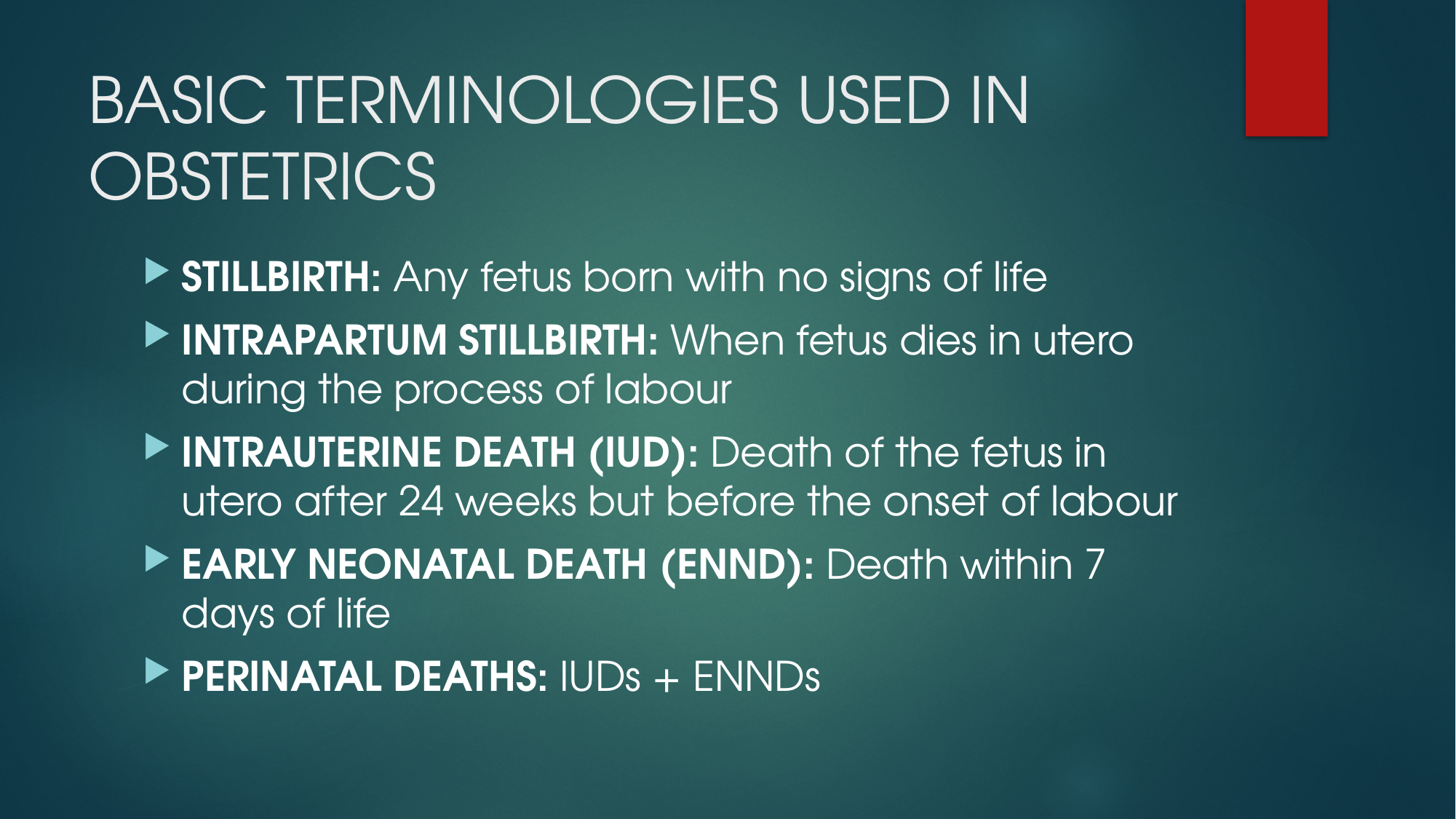

# BASIC TERMINOLOGIES USED IN OBSTETRICS
STILLBIRTH: Any fetus born with no signs of life
INTRAPARTUM STILLBIRTH: When fetus dies in utero during the process of labour
INTRAUTERINE DEATH (IUD): Death of the fetus in utero after 24 weeks but before the onset of labour
EARLY NEONATAL DEATH (ENND): Death within 7 days of life
PERINATAL DEATHS: IUDs + ENNDs